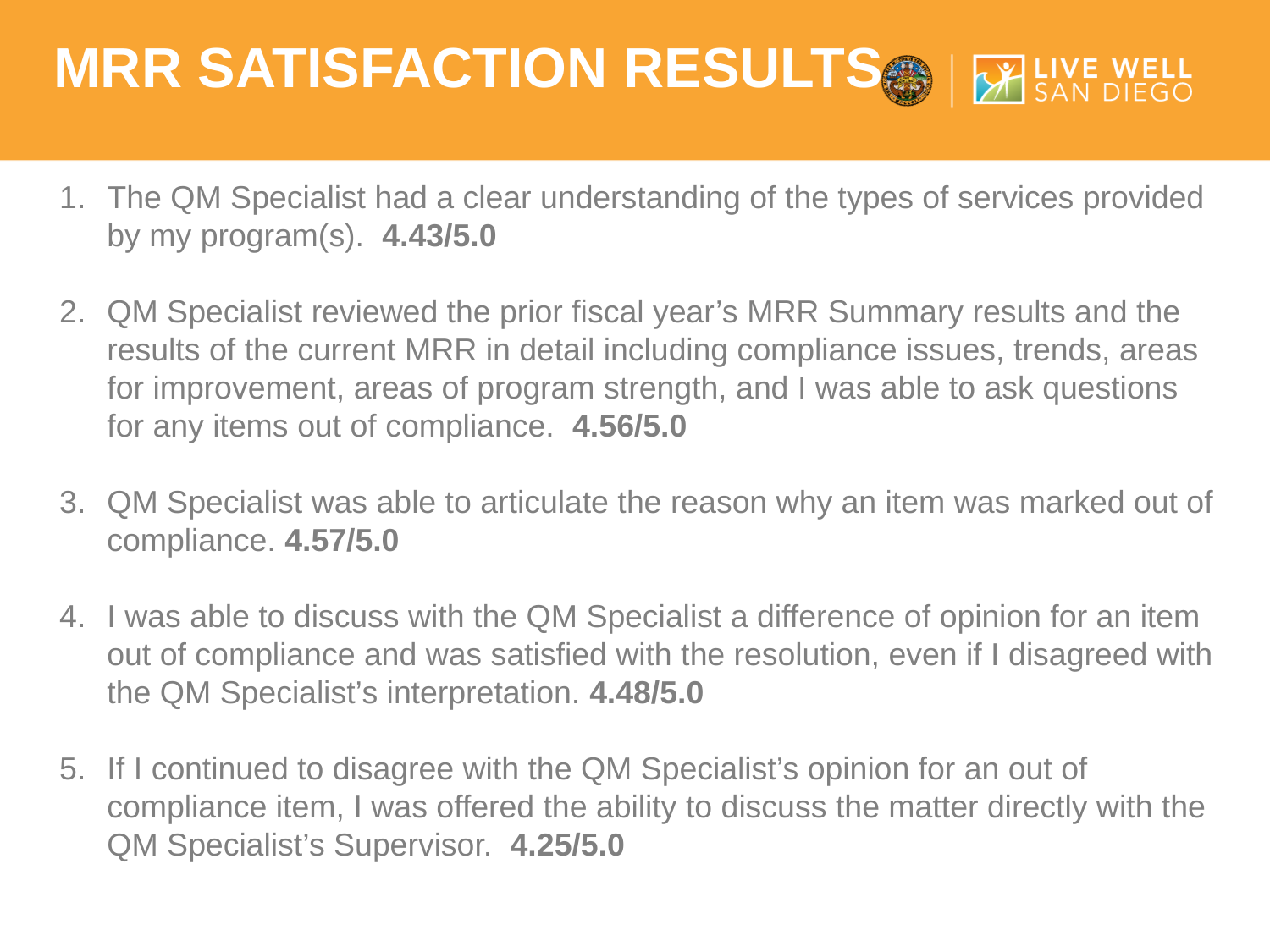

MRR Satisfaction results
The QM Specialist had a clear understanding of the types of services provided by my program(s).  4.43/5.0

QM Specialist reviewed the prior fiscal year’s MRR Summary results and the results of the current MRR in detail including compliance issues, trends, areas for improvement, areas of program strength, and I was able to ask questions for any items out of compliance.  4.56/5.0

QM Specialist was able to articulate the reason why an item was marked out of compliance. 4.57/5.0

I was able to discuss with the QM Specialist a difference of opinion for an item out of compliance and was satisfied with the resolution, even if I disagreed with the QM Specialist’s interpretation. 4.48/5.0

If I continued to disagree with the QM Specialist’s opinion for an out of compliance item, I was offered the ability to discuss the matter directly with the QM Specialist’s Supervisor.  4.25/5.0